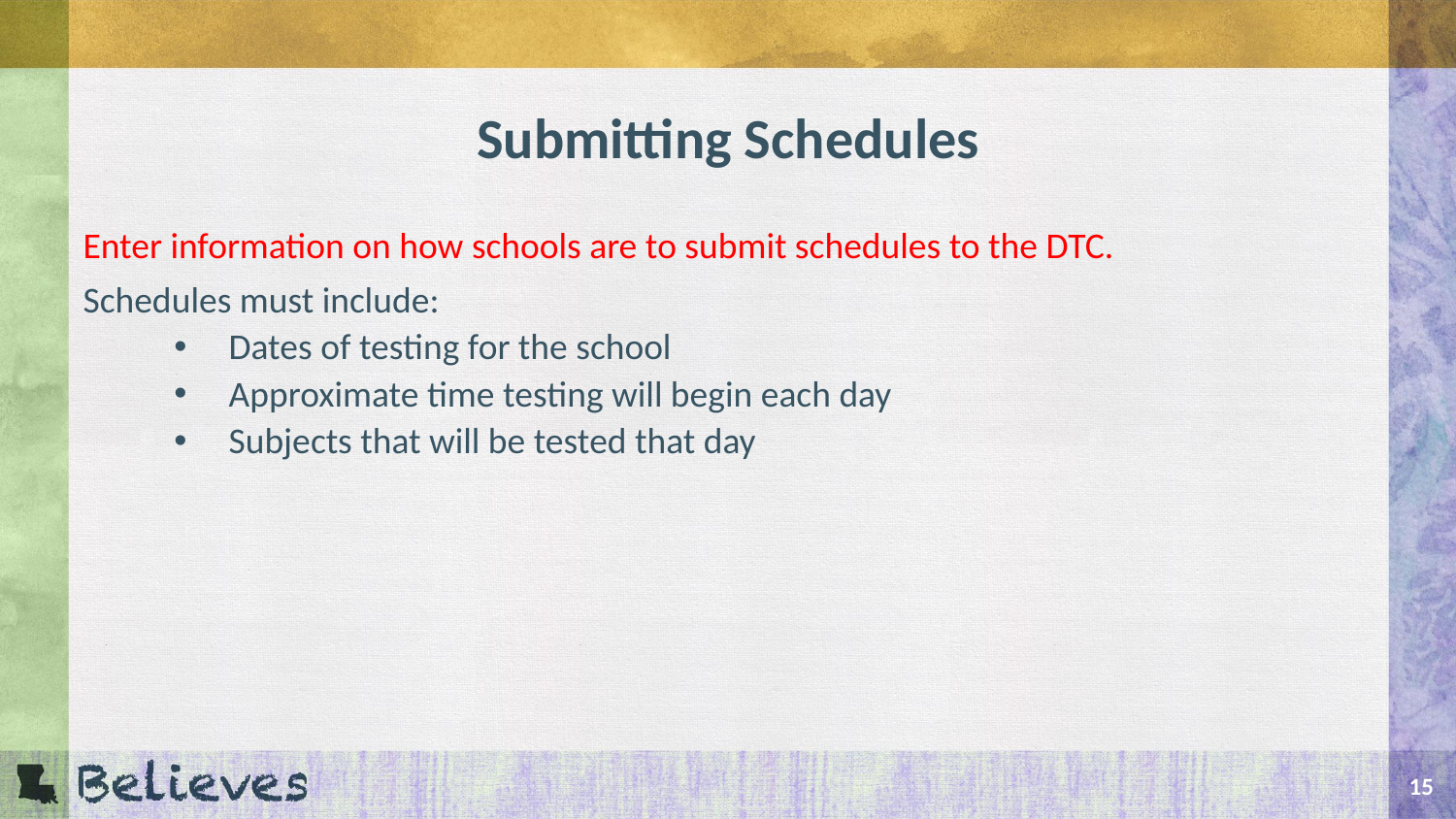

# Submitting Schedules
Enter information on how schools are to submit schedules to the DTC.
Schedules must include:
Dates of testing for the school
Approximate time testing will begin each day
Subjects that will be tested that day